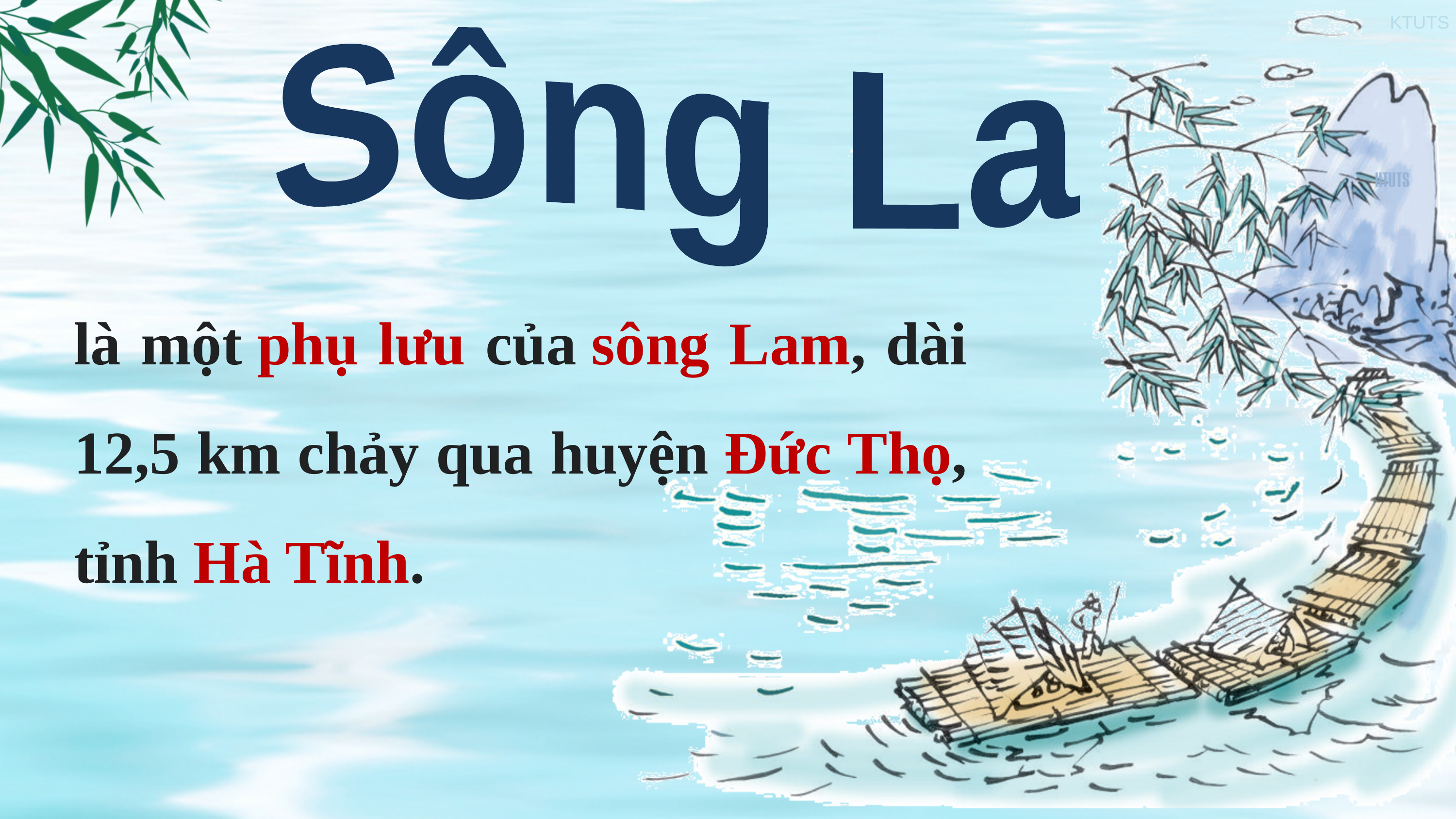

Sông La
là một phụ lưu của sông Lam, dài 12,5 km chảy qua huyện Đức Thọ, tỉnh Hà Tĩnh.